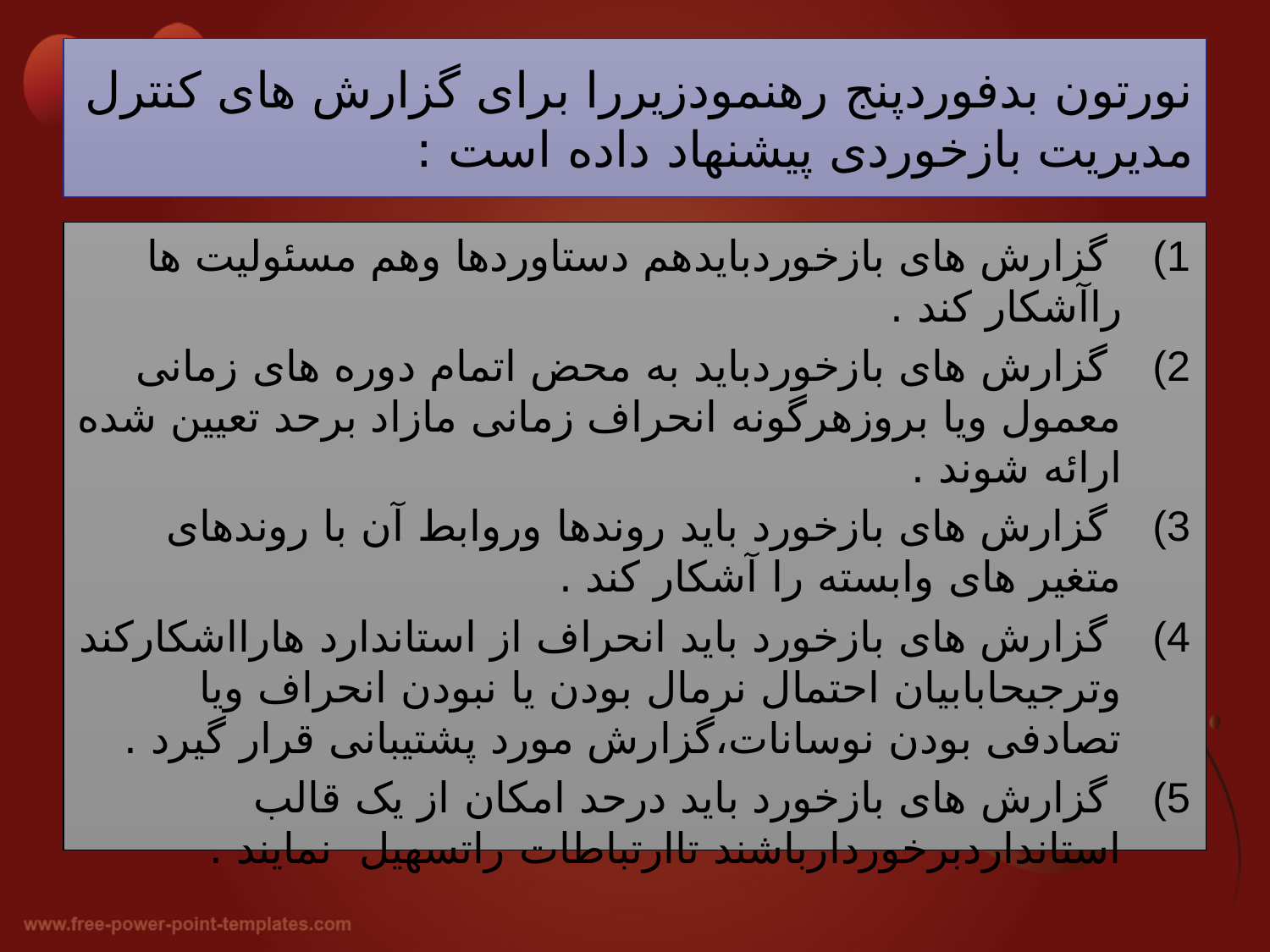

# نورتون بدفوردپنج رهنمودزیررا برای گزارش های کنترل مدیریت بازخوردی پیشنهاد داده است :
 گزارش های بازخوردبایدهم دستاوردها وهم مسئولیت ها راآشکار کند .
 گزارش های بازخوردباید به محض اتمام دوره های زمانی معمول ویا بروزهرگونه انحراف زمانی مازاد برحد تعیین شده ارائه شوند .
 گزارش های بازخورد باید روندها وروابط آن با روندهای متغیر های وابسته را آشکار کند .
 گزارش های بازخورد باید انحراف از استاندارد هارااشکارکند وترجیحابابیان احتمال نرمال بودن یا نبودن انحراف ویا تصادفی بودن نوسانات،گزارش مورد پشتیبانی قرار گیرد .
 گزارش های بازخورد باید درحد امکان از یک قالب استانداردبرخوردارباشند تاارتباطات راتسهیل  نمایند .